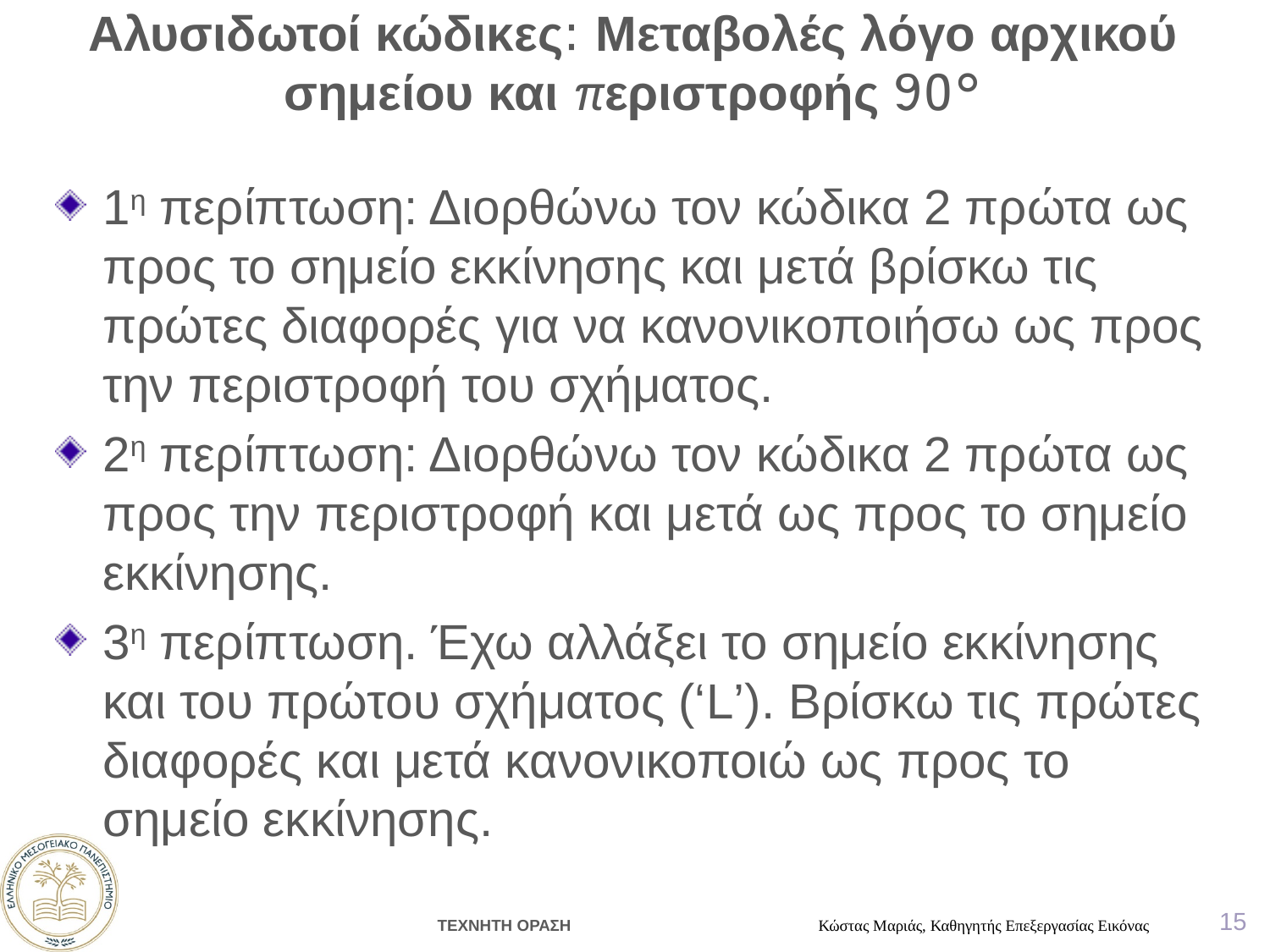

# Αλυσιδωτοί κώδικες: Μεταβολές λόγο αρχικού σημείου και περιστροφής 90°
1η περίπτωση: Διορθώνω τον κώδικα 2 πρώτα ως προς το σημείο εκκίνησης και μετά βρίσκω τις πρώτες διαφορές για να κανονικοποιήσω ως προς την περιστροφή του σχήματος.
2η περίπτωση: Διορθώνω τον κώδικα 2 πρώτα ως προς την περιστροφή και μετά ως προς το σημείο εκκίνησης.
3η περίπτωση. Έχω αλλάξει το σημείο εκκίνησης και του πρώτου σχήματος (‘L’). Βρίσκω τις πρώτες διαφορές και μετά κανονικοποιώ ως προς το σημείο εκκίνησης.